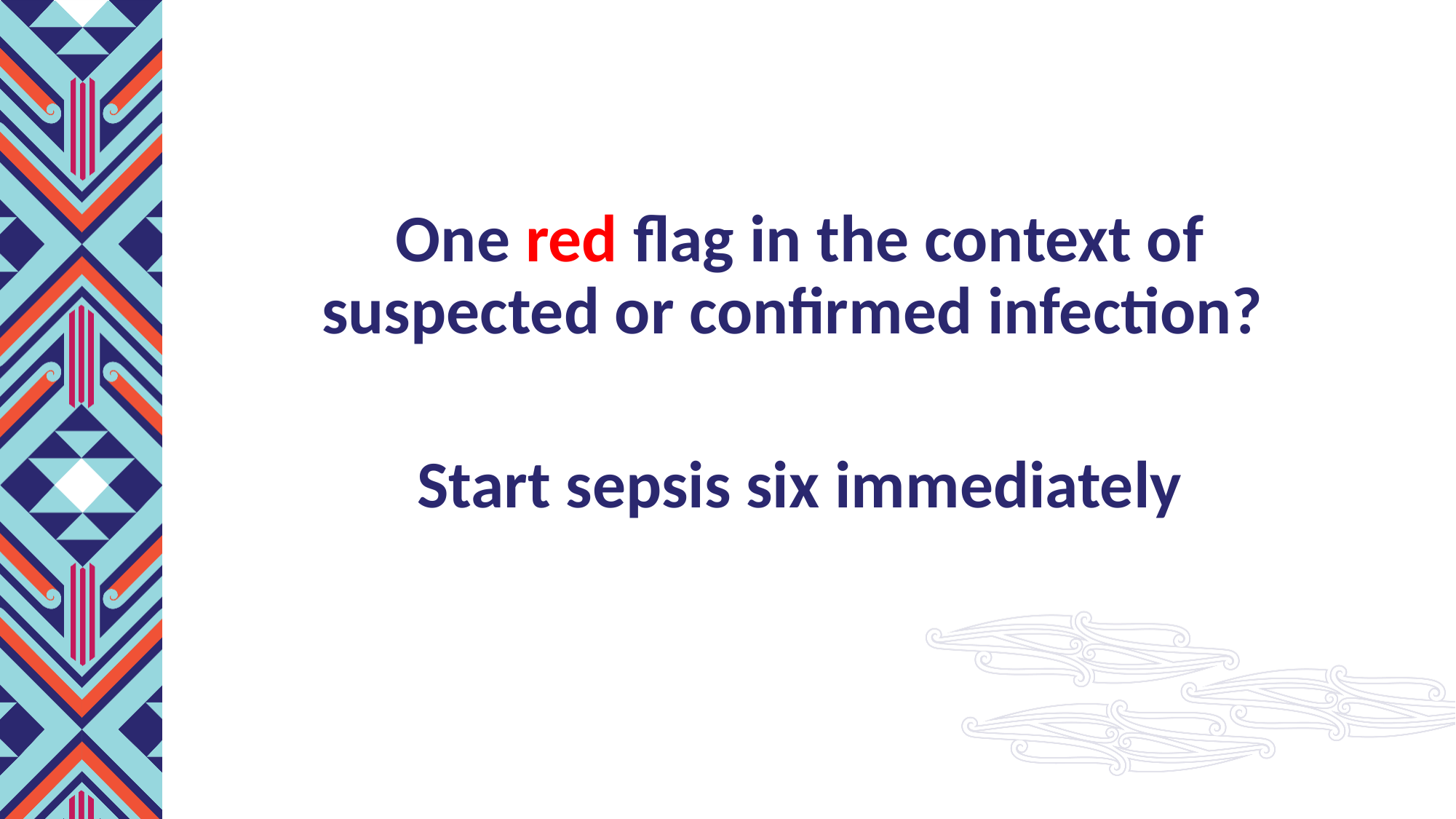

One red flag in the context of suspected or confirmed infection?

Start sepsis six immediately